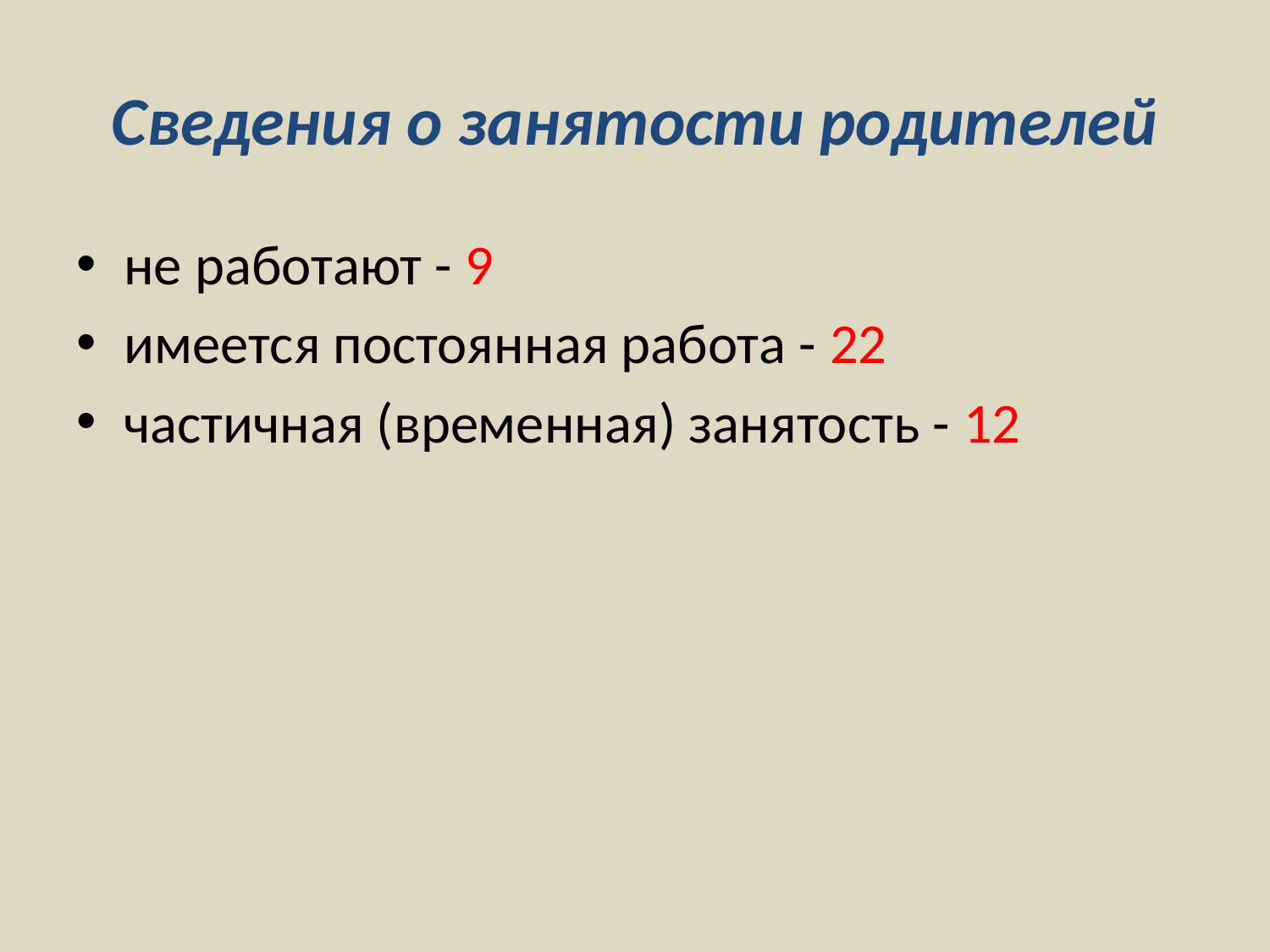

# Сведения о занятости родителей
не работают - 9
имеется постоянная работа - 22
частичная (временная) занятость - 12